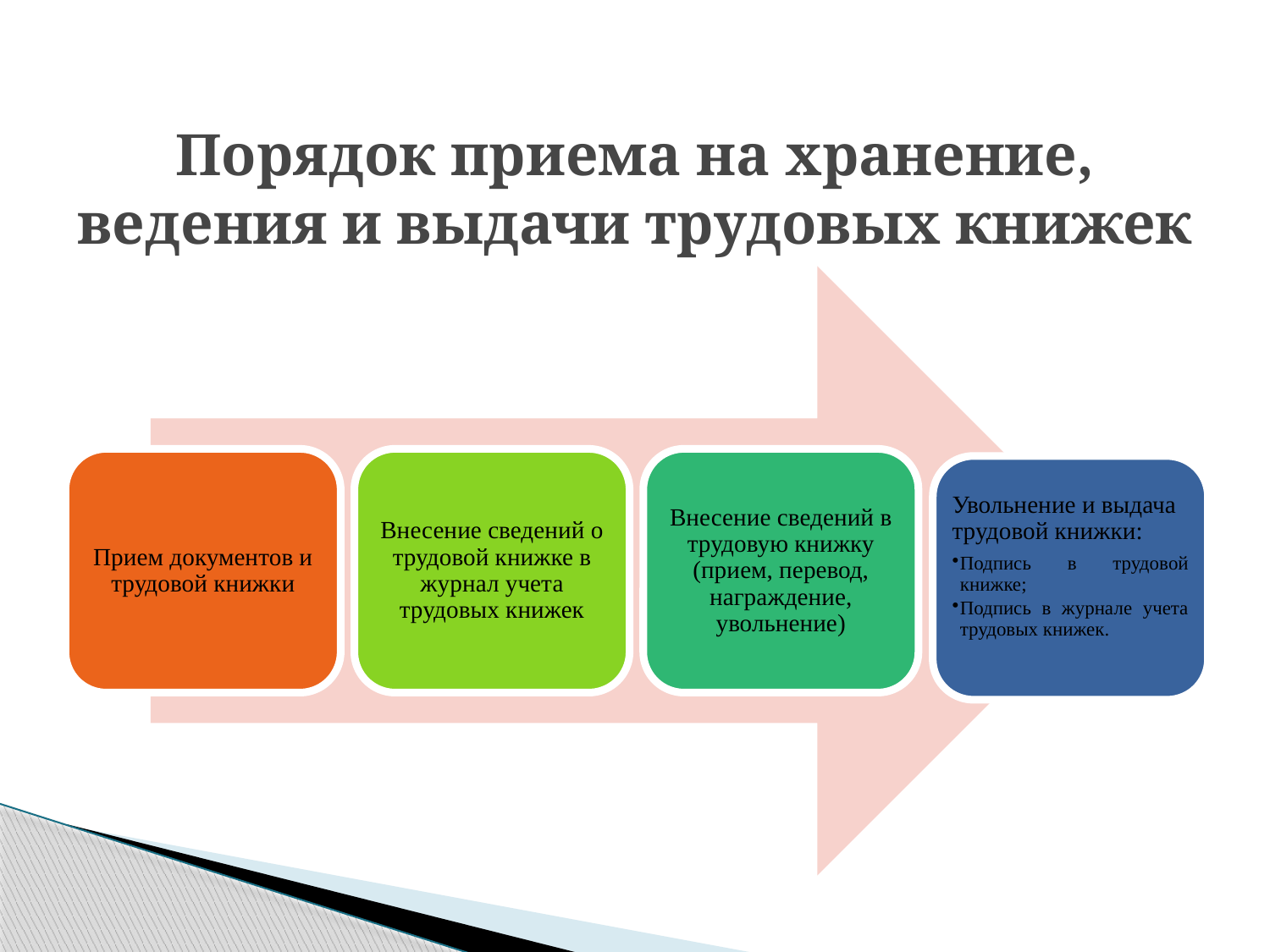

# Порядок приема на хранение, ведения и выдачи трудовых книжек
Прием документов и трудовой книжки
Внесение сведений о трудовой книжке в журнал учета трудовых книжек
Внесение сведений в трудовую книжку (прием, перевод, награждение, увольнение)
Увольнение и выдача трудовой книжки:
Подпись в трудовой книжке;
Подпись в журнале учета трудовых книжек.